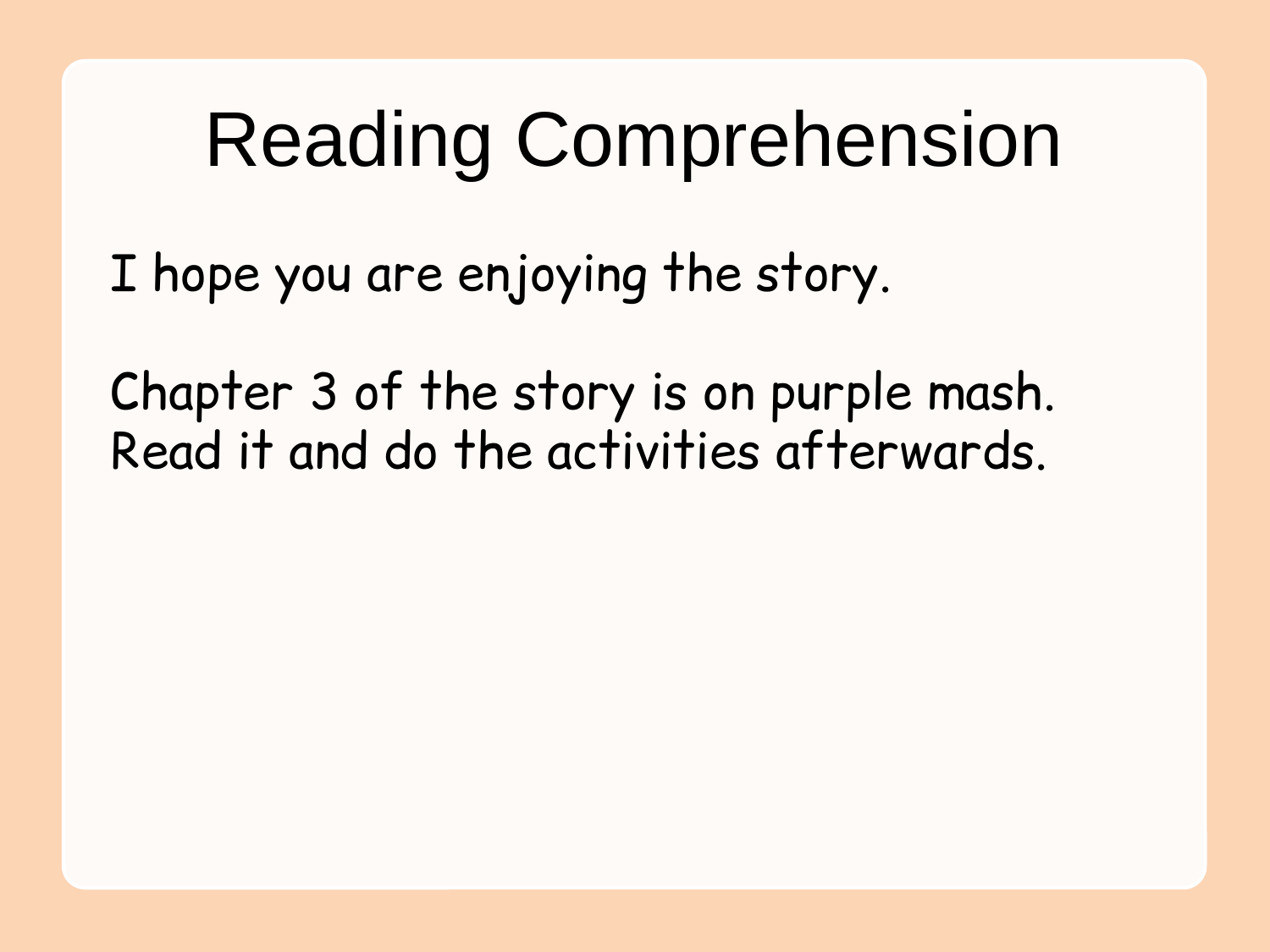

# Reading Comprehension
I hope you are enjoying the story.

Chapter 3 of the story is on purple mash.  Read it and do the activities afterwards.